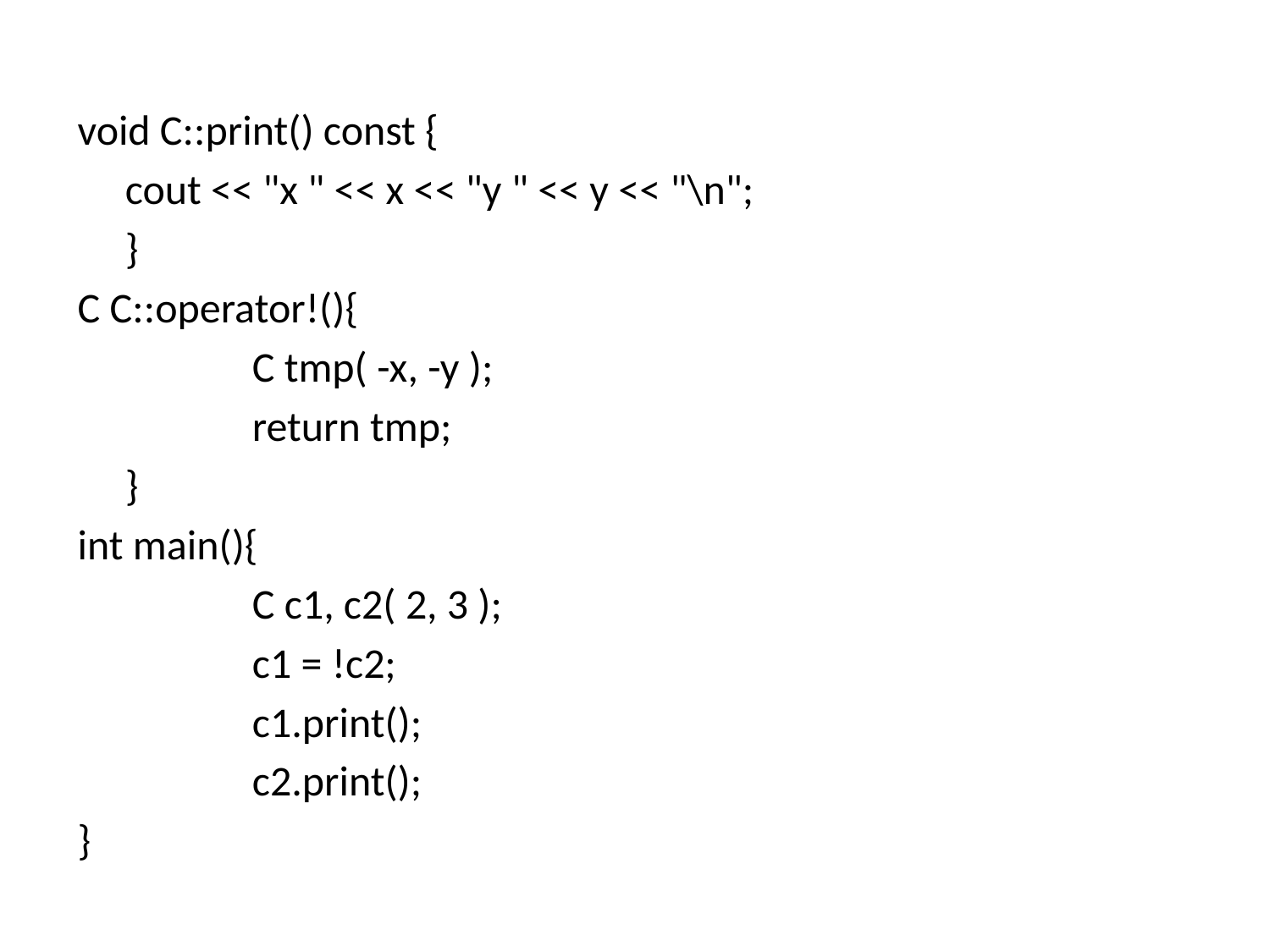

void C::print() const {
	cout << "x " << x << "y " << y << "\n";
	}
C C::operator!(){
		C tmp( -x, -y );
		return tmp;
	}
int main(){
		C c1, c2( 2, 3 );
		c1 = !c2;
		c1.print();
		c2.print();
}